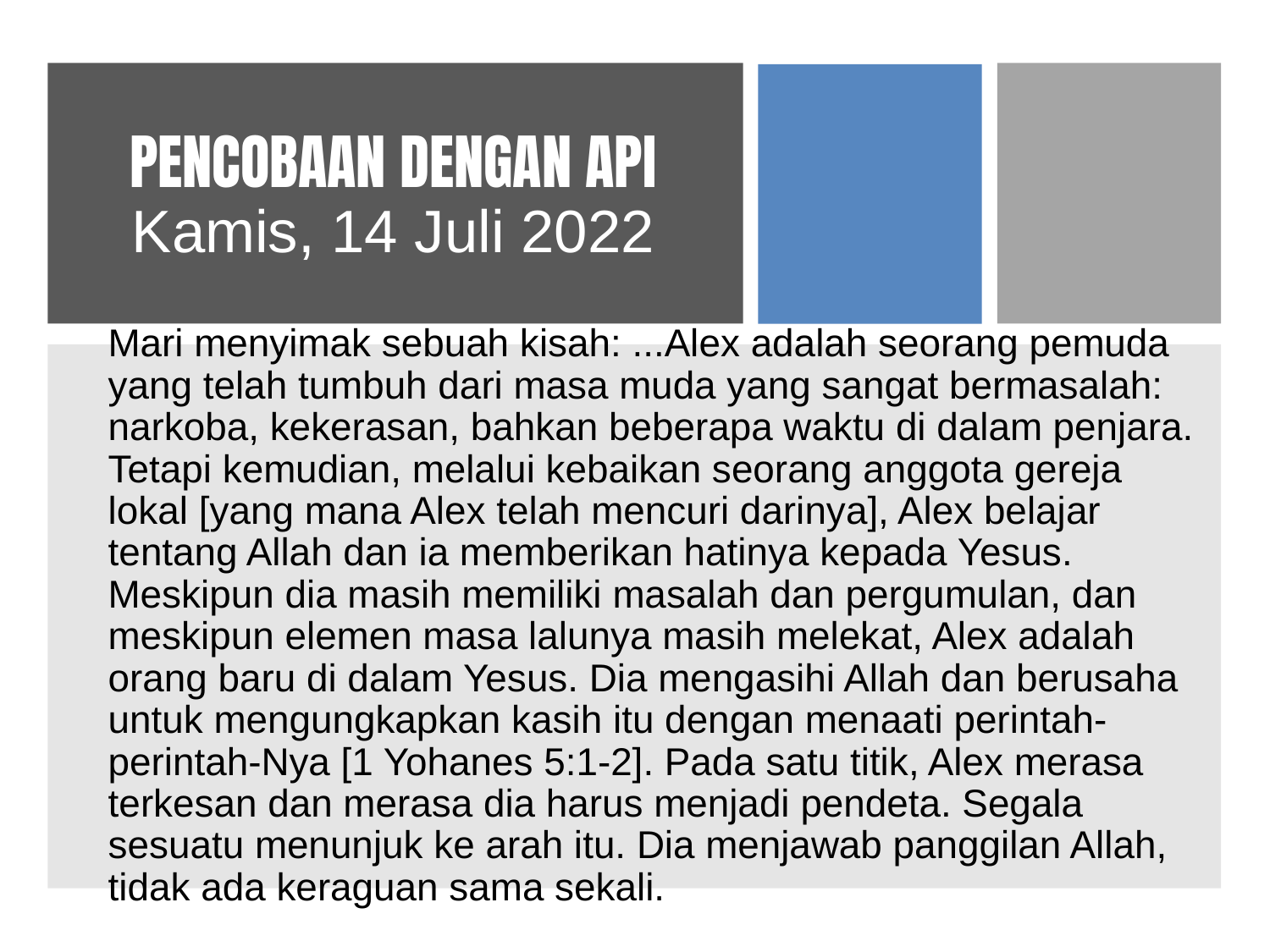

# PENCOBAAN DENGAN API Kamis, 14 Juli 2022

	Mari menyimak sebuah kisah: ...Alex adalah seorang pemuda yang telah tumbuh dari masa muda yang sangat bermasalah: narkoba, kekerasan, bahkan beberapa waktu di dalam penjara. Tetapi kemudian, melalui kebaikan seorang anggota gereja lokal [yang mana Alex telah mencuri darinya], Alex belajar tentang Allah dan ia memberikan hatinya kepada Yesus. Meskipun dia masih memiliki masalah dan pergumulan, dan meskipun elemen masa lalunya masih melekat, Alex adalah orang baru di dalam Yesus. Dia mengasihi Allah dan berusaha untuk mengungkapkan kasih itu dengan menaati perintah-perintah-Nya [1 Yohanes 5:1-2]. Pada satu titik, Alex merasa terkesan dan merasa dia harus menjadi pendeta. Segala sesuatu menunjuk ke arah itu. Dia menjawab panggilan Allah, tidak ada keraguan sama sekali.